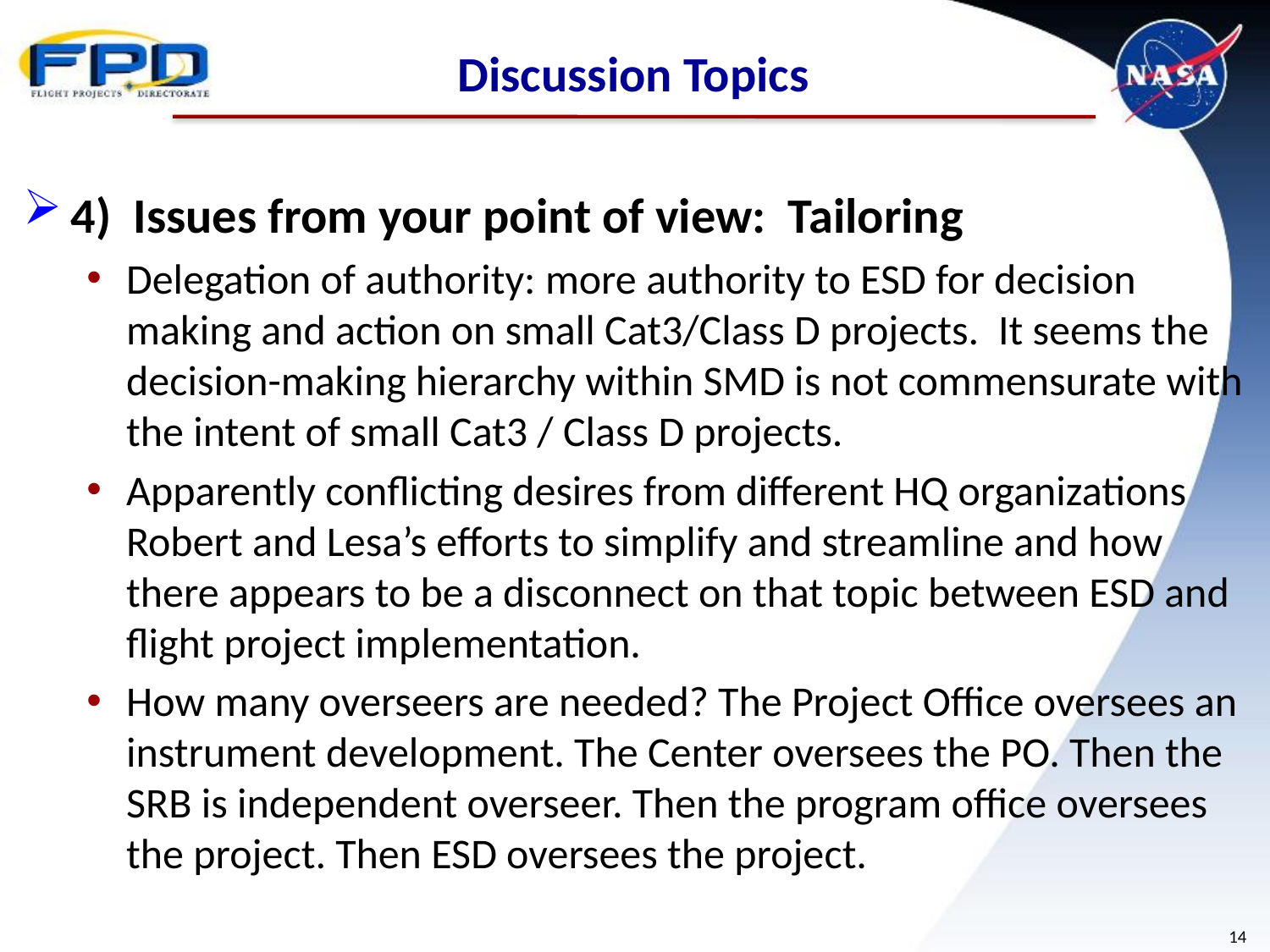

# Discussion Topics
4)  Issues from your point of view:  Tailoring
Delegation of authority: more authority to ESD for decision making and action on small Cat3/Class D projects.  It seems the decision-making hierarchy within SMD is not commensurate with the intent of small Cat3 / Class D projects.
Apparently conflicting desires from different HQ organizations Robert and Lesa’s efforts to simplify and streamline and how there appears to be a disconnect on that topic between ESD and flight project implementation.
How many overseers are needed? The Project Office oversees an instrument development. The Center oversees the PO. Then the SRB is independent overseer. Then the program office oversees the project. Then ESD oversees the project.